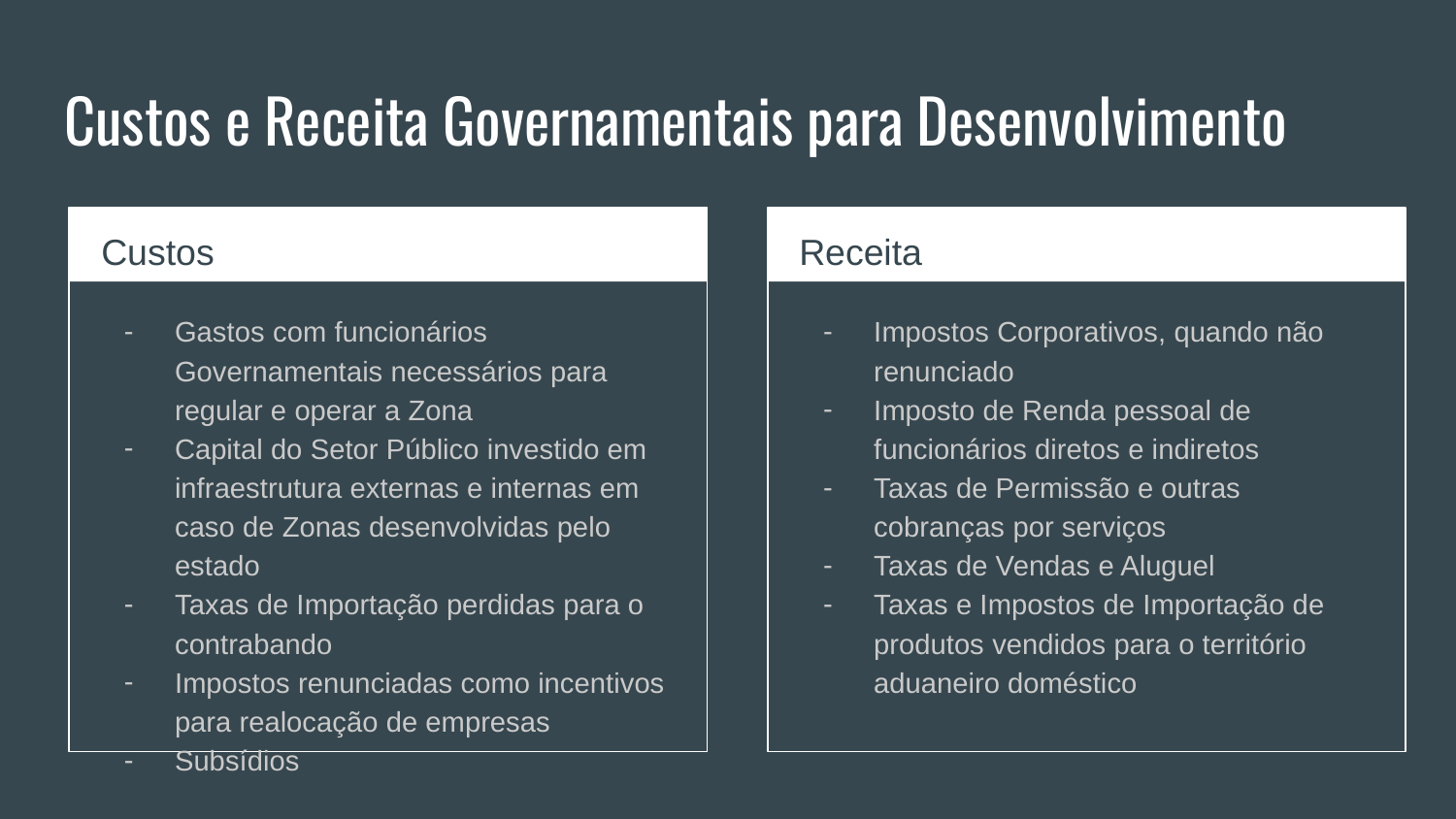

# Custos e Receita Governamentais para Desenvolvimento

Custos

Receita

Gastos com funcionários Governamentais necessários para regular e operar a Zona
Capital do Setor Público investido em infraestrutura externas e internas em caso de Zonas desenvolvidas pelo estado
Taxas de Importação perdidas para o contrabando
Impostos renunciadas como incentivos para realocação de empresas
Subsídios
Impostos Corporativos, quando não renunciado
Imposto de Renda pessoal de funcionários diretos e indiretos
Taxas de Permissão e outras cobranças por serviços
Taxas de Vendas e Aluguel
Taxas e Impostos de Importação de produtos vendidos para o território aduaneiro doméstico